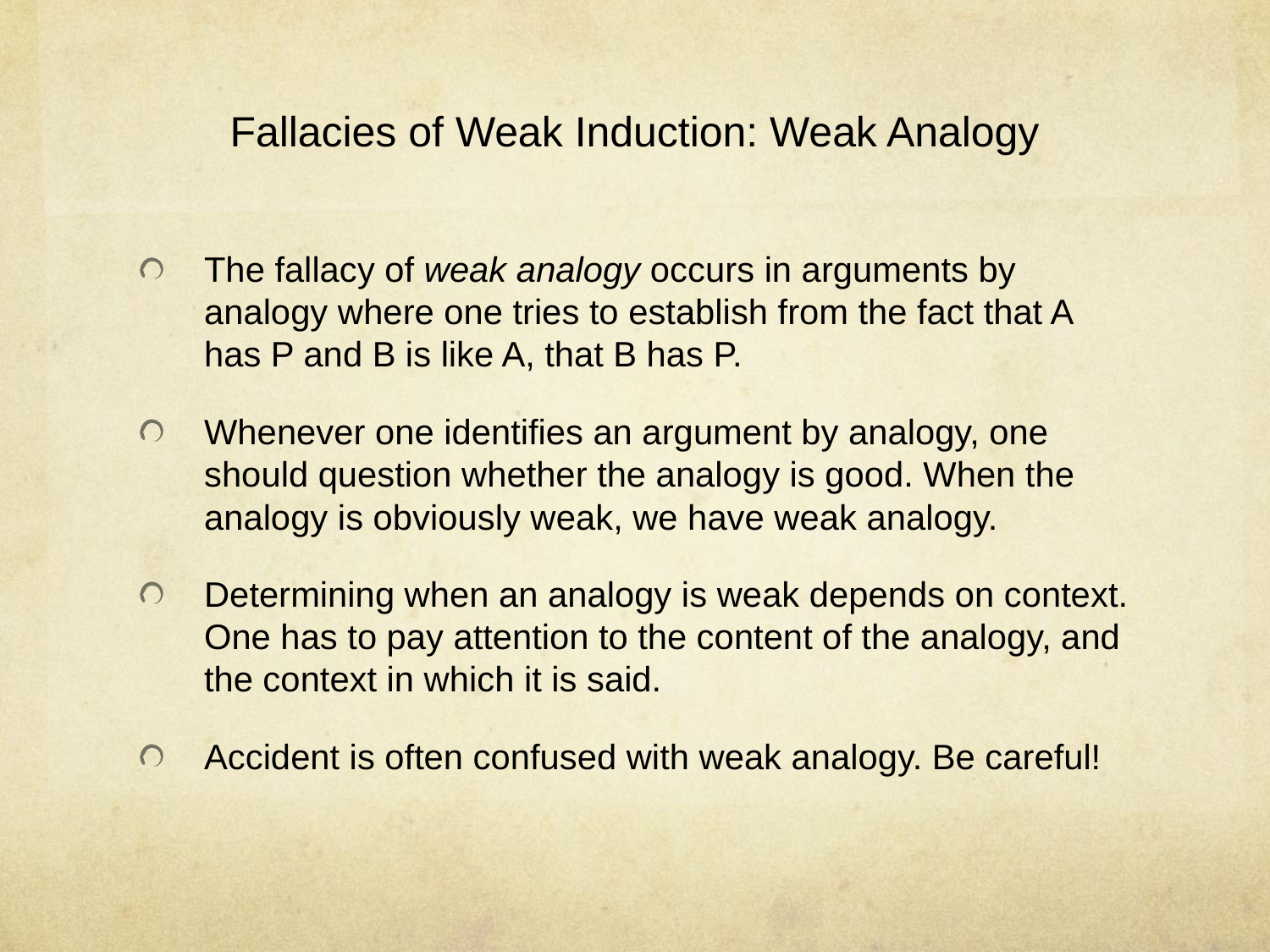

# Fallacies of Weak Induction: Weak Analogy
The fallacy of weak analogy occurs in arguments by analogy where one tries to establish from the fact that A has P and B is like A, that B has P.
Whenever one identifies an argument by analogy, one should question whether the analogy is good. When the analogy is obviously weak, we have weak analogy.
Determining when an analogy is weak depends on context. One has to pay attention to the content of the analogy, and the context in which it is said.
Accident is often confused with weak analogy. Be careful!